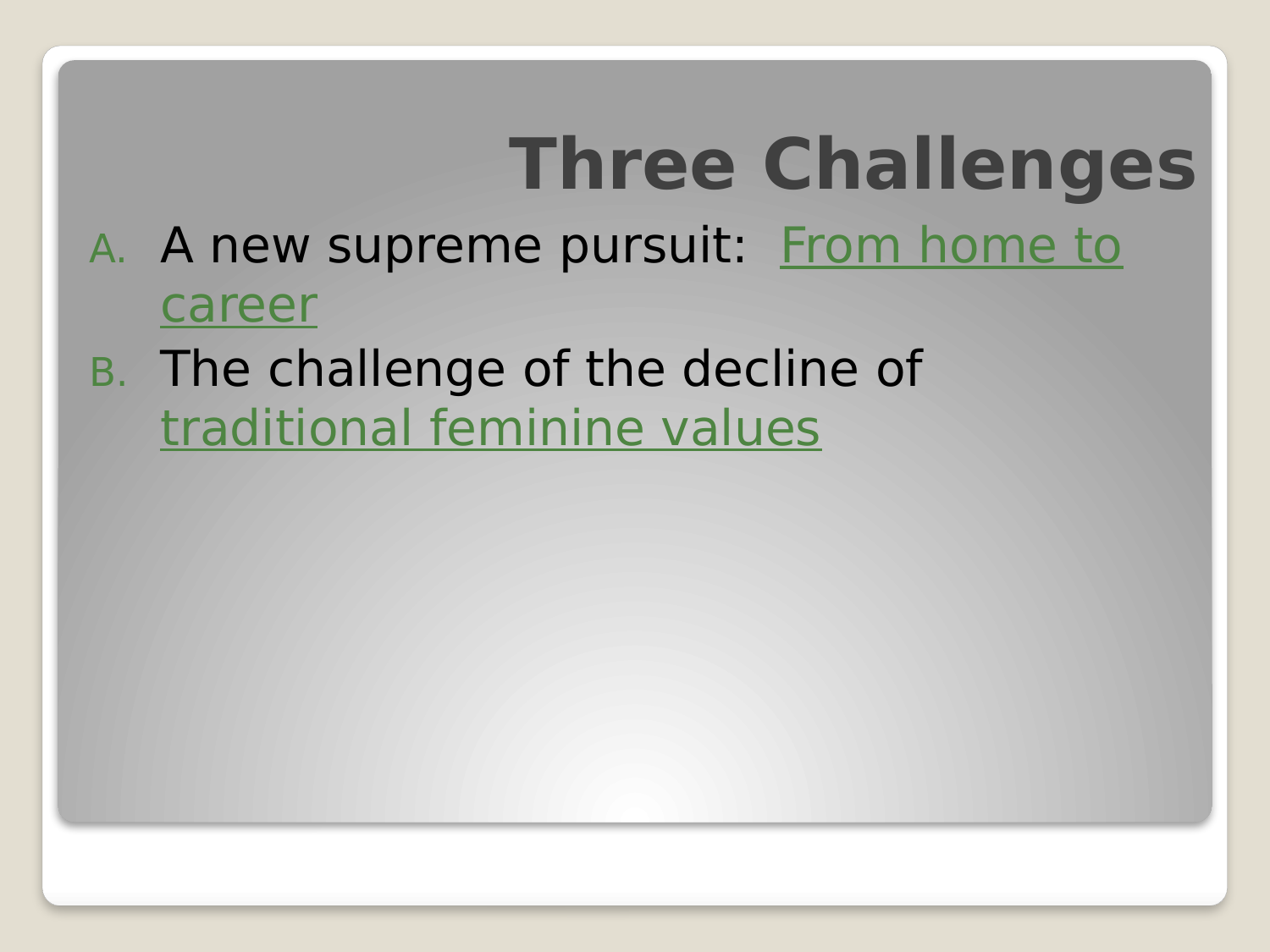

# Three Challenges
A new supreme pursuit:  From home to career
The challenge of the decline of traditional feminine values